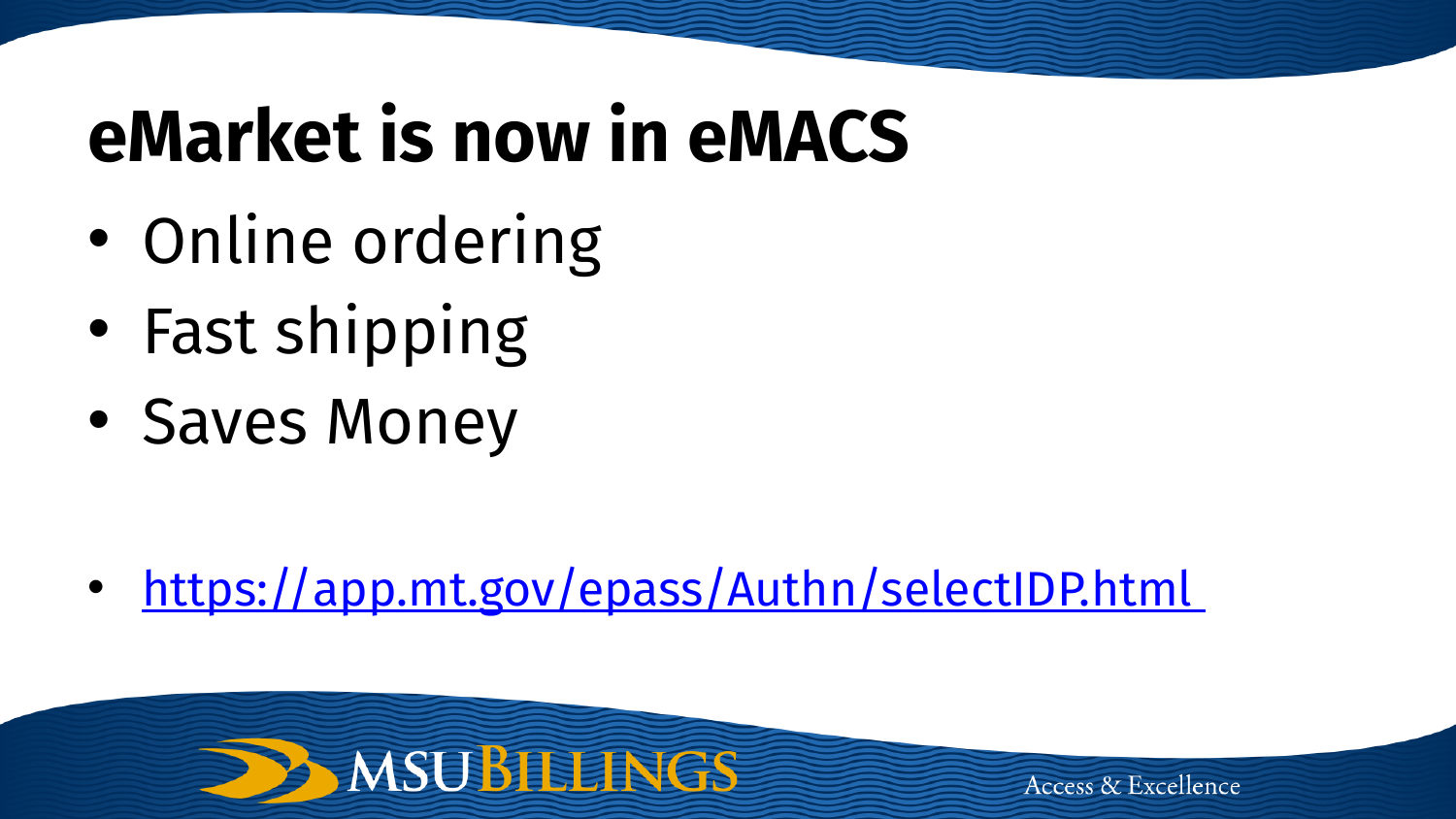

# eMarket is now in eMACS
Online ordering
Fast shipping
Saves Money

https://app.mt.gov/epass/Authn/selectIDP.html